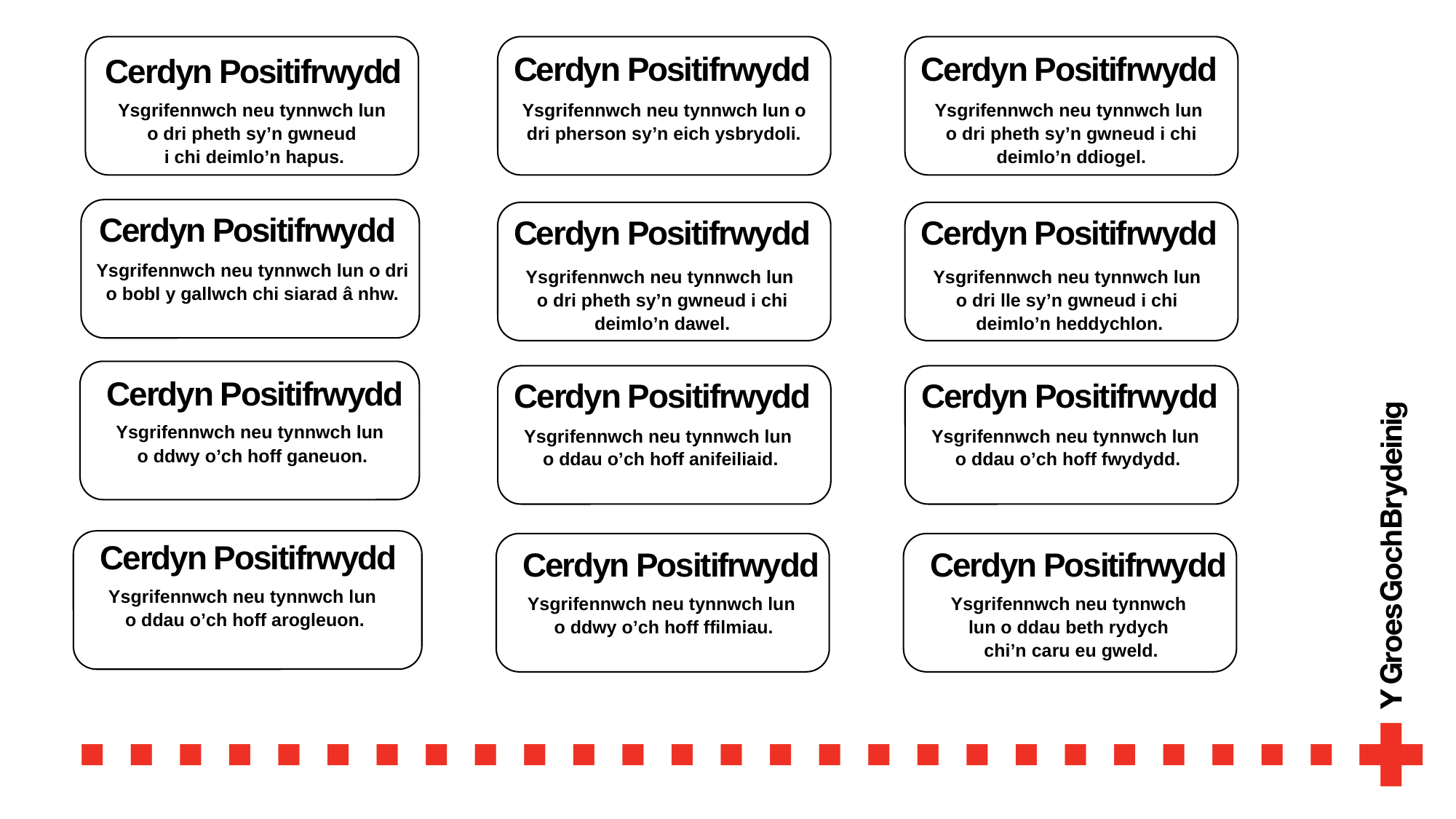

Cerdyn Positifrwydd
Cerdyn Positifrwydd
Cerdyn Positifrwydd
Ysgrifennwch neu tynnwch lun o dri pherson sy’n eich ysbrydoli.
Ysgrifennwch neu tynnwch lun
o dri pheth sy’n gwneud i chi deimlo’n ddiogel.
Ysgrifennwch neu tynnwch lun
o dri pheth sy’n gwneud
i chi deimlo’n hapus.

Cerdyn Positifrwydd
Cerdyn Positifrwydd
Cerdyn Positifrwydd
Ysgrifennwch neu tynnwch lun o dri o bobl y gallwch chi siarad â nhw.
Ysgrifennwch neu tynnwch lun
o dri pheth sy’n gwneud i chi deimlo’n dawel.
Ysgrifennwch neu tynnwch lun
o dri lle sy’n gwneud i chi
deimlo’n heddychlon.

Cerdyn Positifrwydd
Cerdyn Positifrwydd
Cerdyn Positifrwydd
Ysgrifennwch neu tynnwch lun
o ddwy o’ch hoff ganeuon.
Ysgrifennwch neu tynnwch lun
o ddau o’ch hoff anifeiliaid.
Ysgrifennwch neu tynnwch lun
o ddau o’ch hoff fwydydd.

Cerdyn Positifrwydd
Cerdyn Positifrwydd
Cerdyn Positifrwydd
Ysgrifennwch neu tynnwch lun
o ddau o’ch hoff arogleuon.
Ysgrifennwch neu tynnwch lun
o ddwy o’ch hoff ffilmiau.
Ysgrifennwch neu tynnwch
lun o ddau beth rydych
chi’n caru eu gweld.